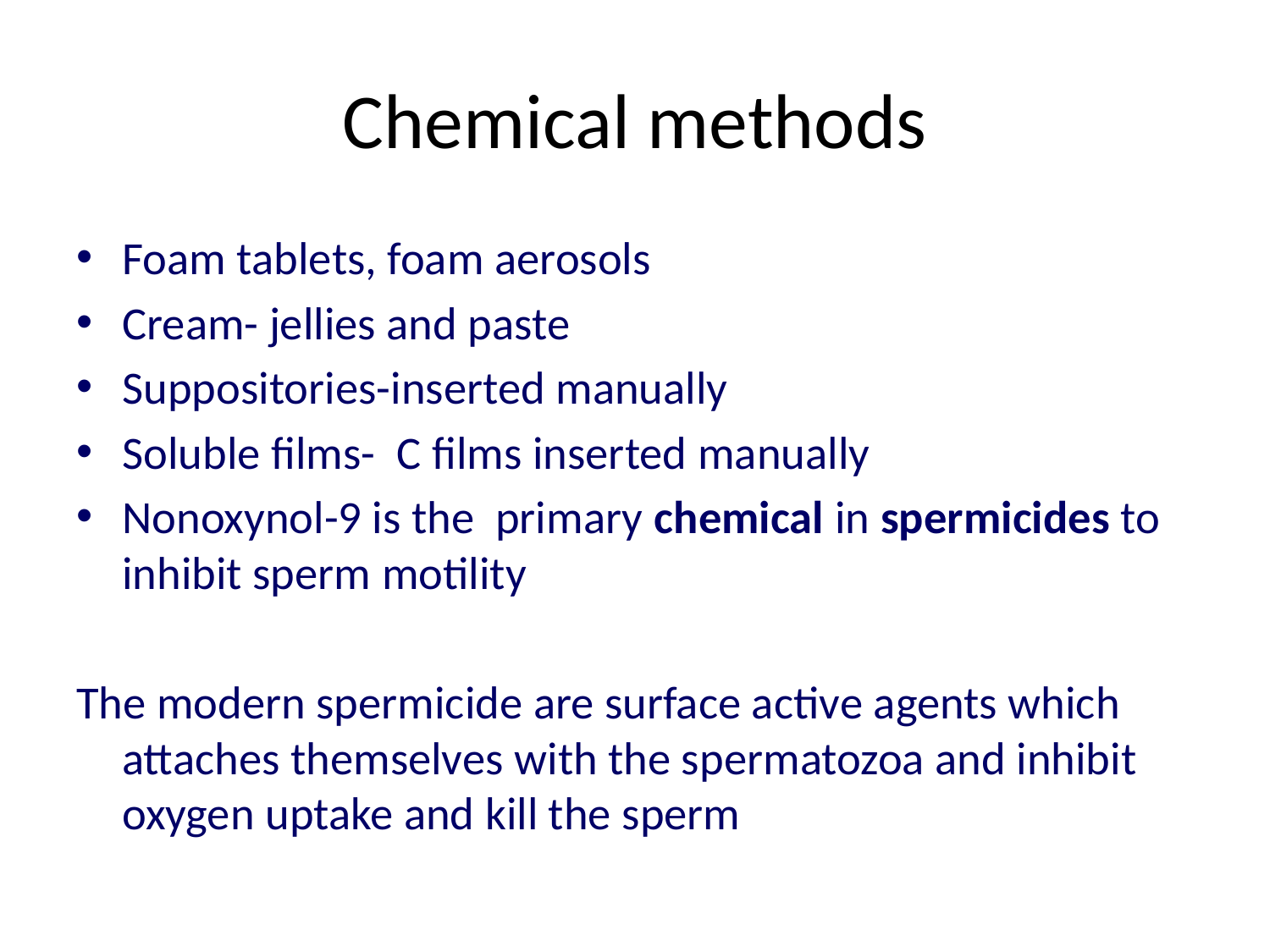

# Chemical methods
Foam tablets, foam aerosols
Cream- jellies and paste
Suppositories-inserted manually
Soluble films-  C films inserted manually
Nonoxynol-9 is the  primary chemical in spermicides to inhibit sperm motility

The modern spermicide are surface active agents which attaches themselves with the spermatozoa and inhibit oxygen uptake and kill the sperm